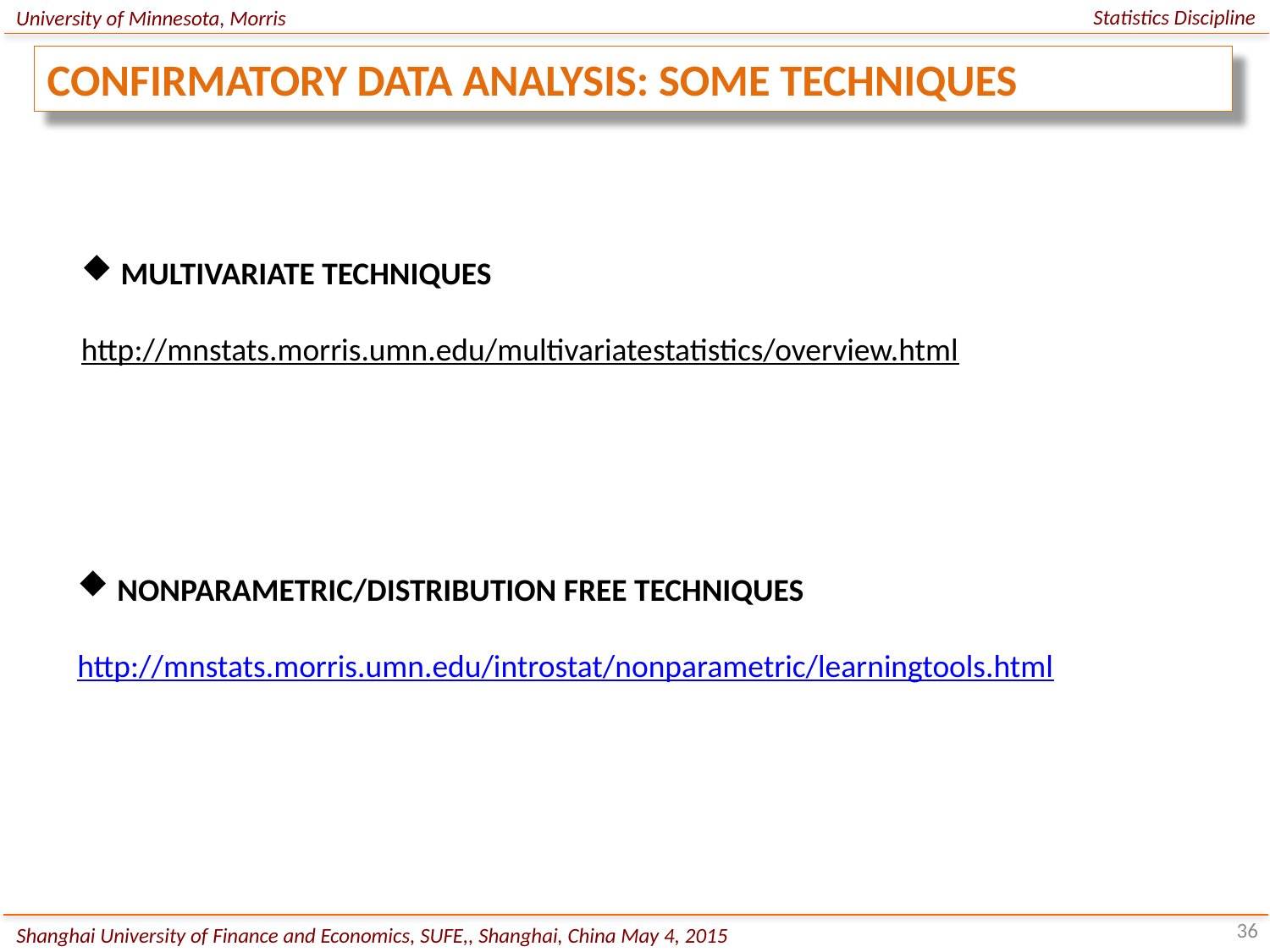

Statistics Discipline
University of Minnesota, Morris
CONFIRMATORY DATA ANALYSIS: SOME TECHNIQUES
MULTIVARIATE TECHNIQUES

http://mnstats.morris.umn.edu/multivariatestatistics/overview.html

NONPARAMETRIC/DISTRIBUTION FREE TECHNIQUES

http://mnstats.morris.umn.edu/introstat/nonparametric/learningtools.html
36
Shanghai University of Finance and Economics, SUFE,, Shanghai, China May 4, 2015